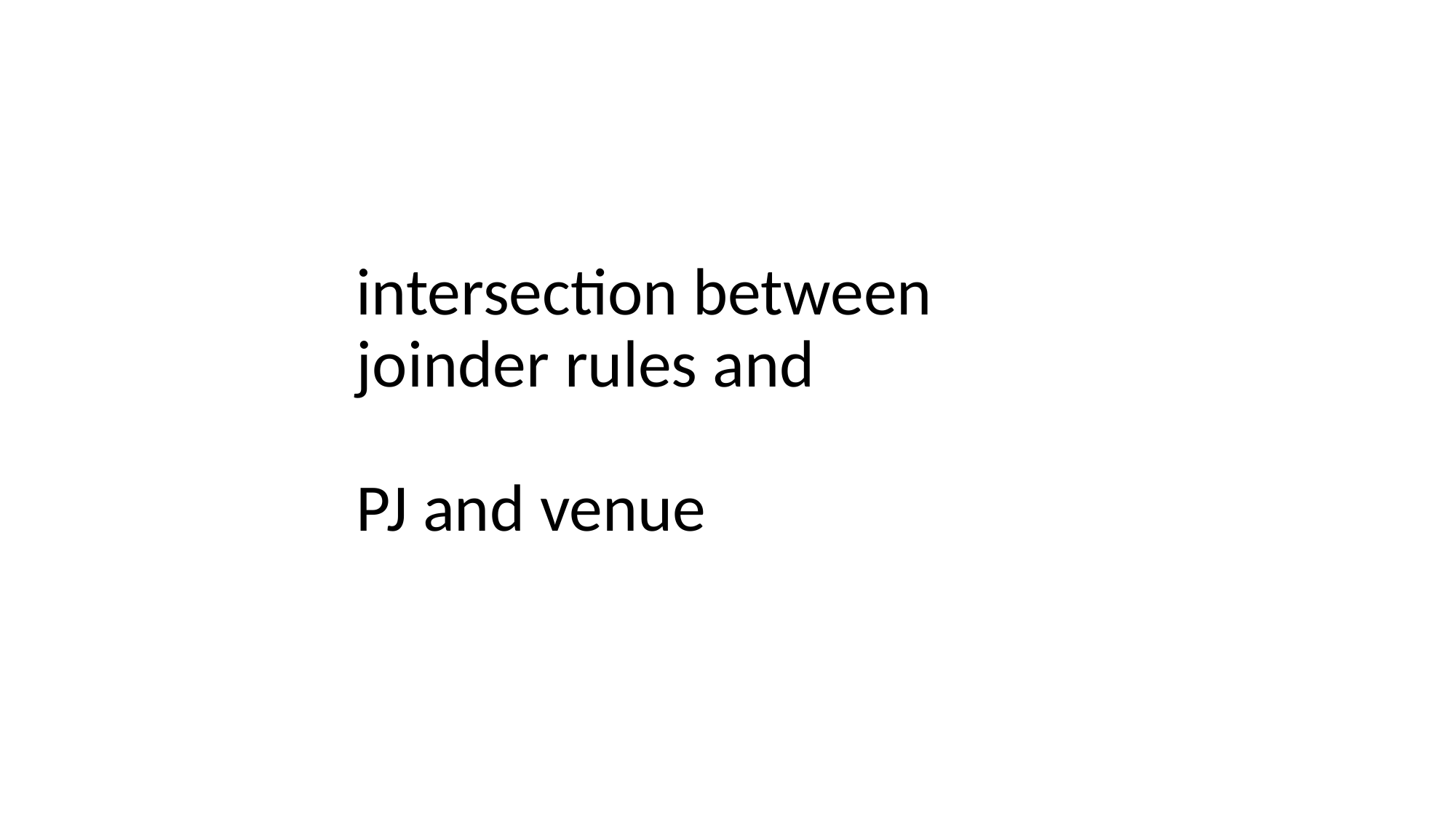

# intersection between joinder rules and PJ and venue